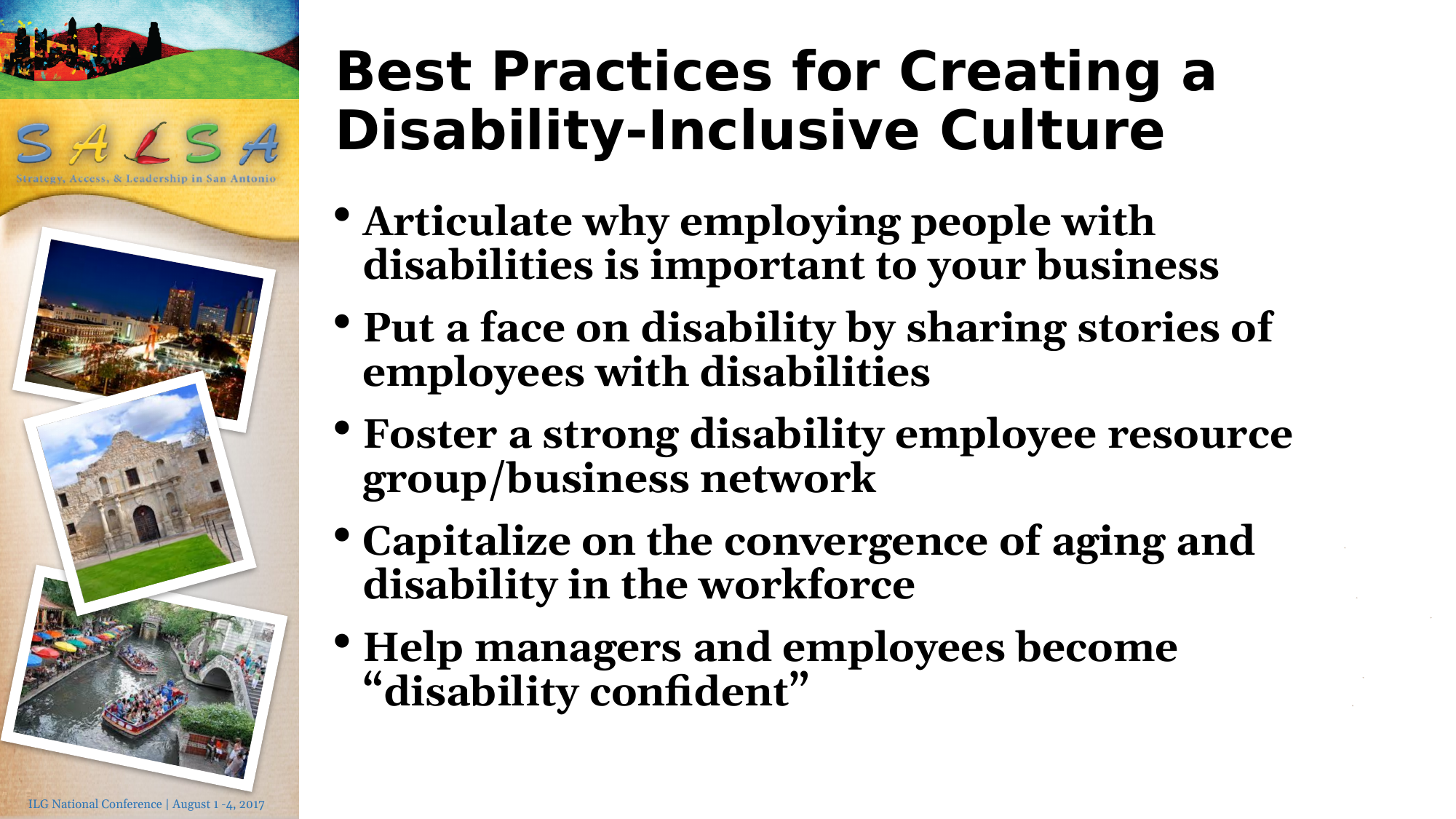

# Best Practices for Creating a Disability-Inclusive Culture
Articulate why employing people with disabilities is important to your business
Put a face on disability by sharing stories of employees with disabilities
Foster a strong disability employee resource group/business network
Capitalize on the convergence of aging and disability in the workforce
Help managers and employees become “disability confident”